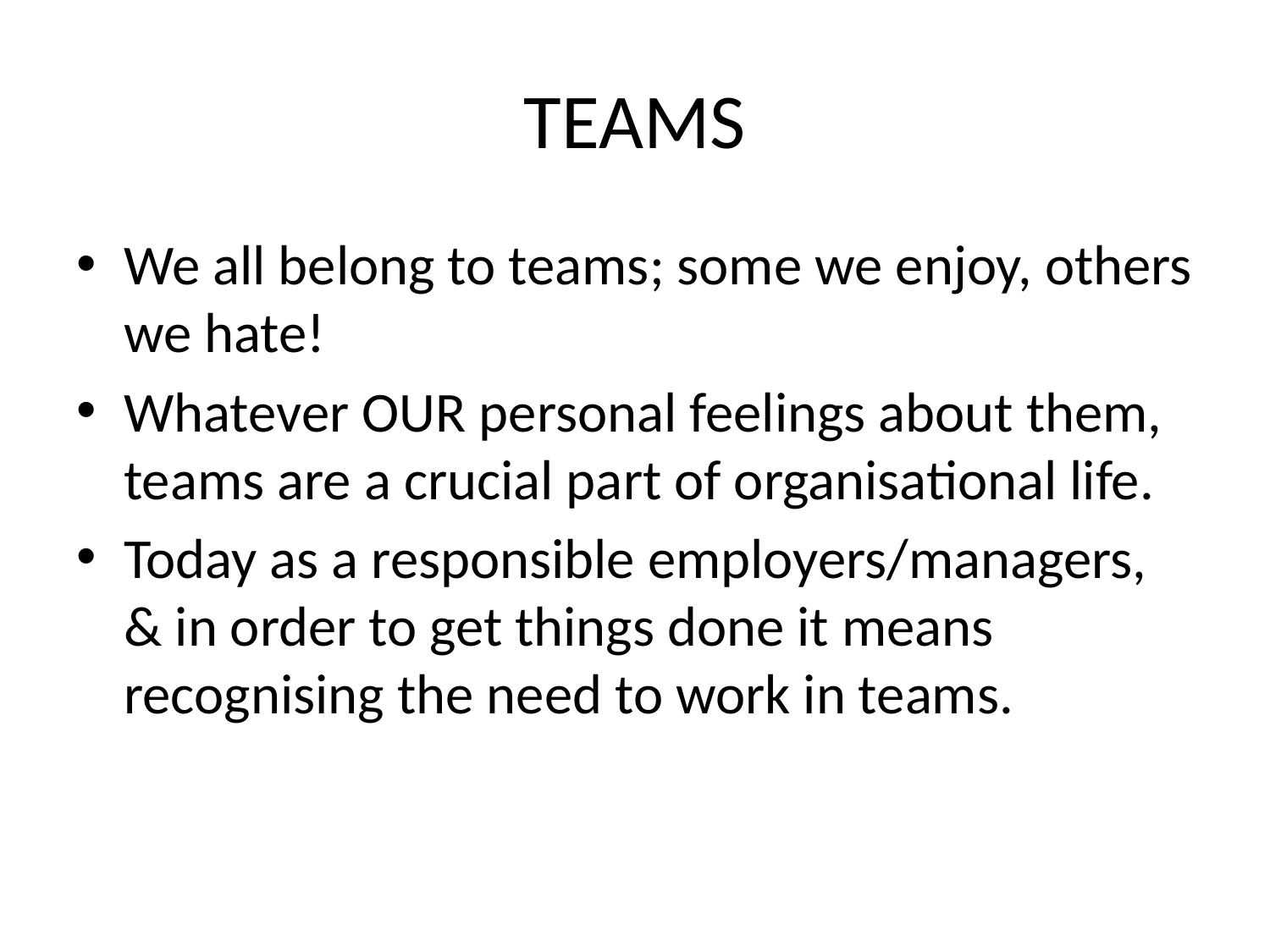

# TEAMS
We all belong to teams; some we enjoy, others we hate!
Whatever OUR personal feelings about them, teams are a crucial part of organisational life.
Today as a responsible employers/managers, & in order to get things done it means recognising the need to work in teams.